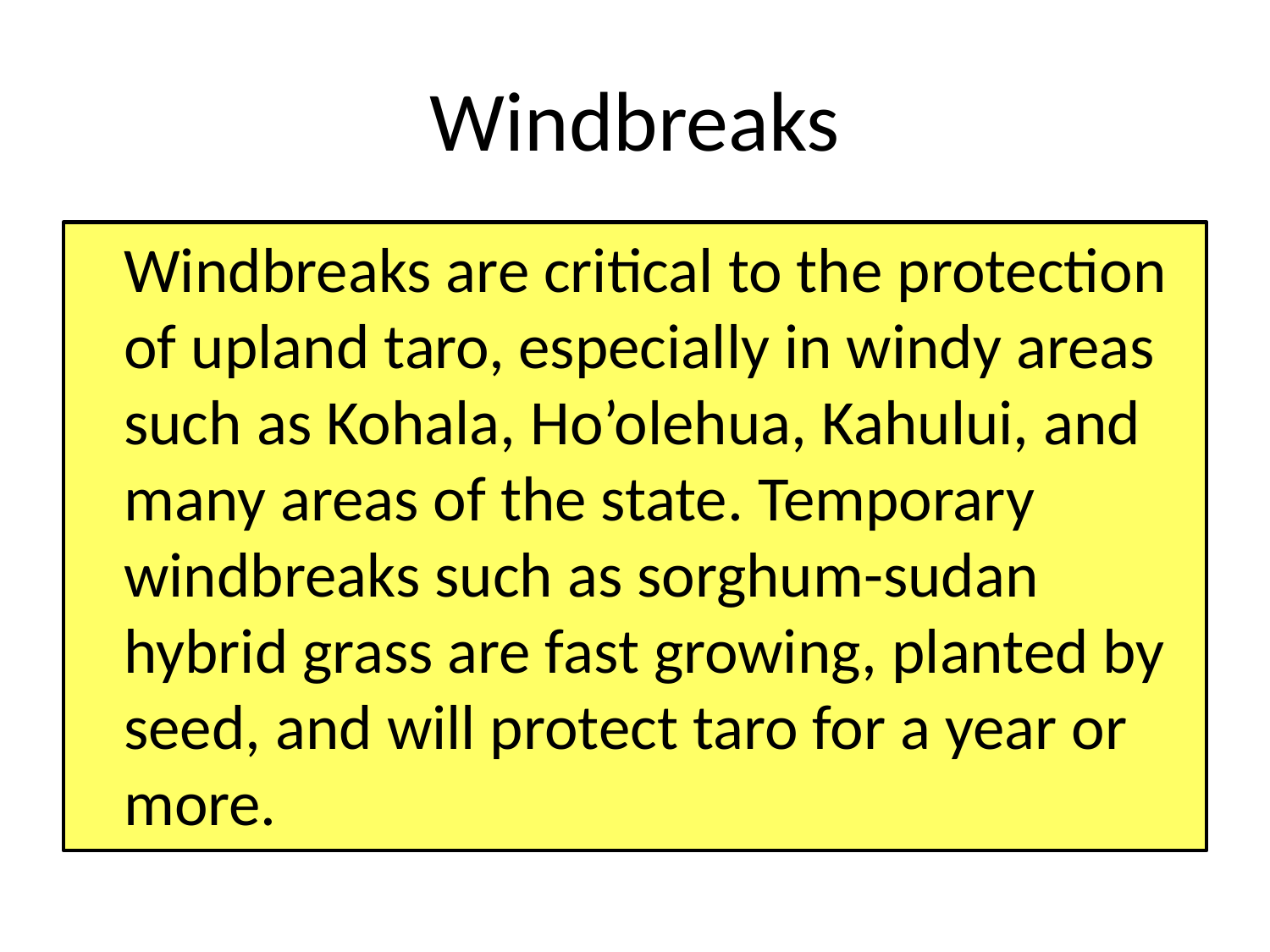

# Windbreaks
	Windbreaks are critical to the protection of upland taro, especially in windy areas such as Kohala, Ho’olehua, Kahului, and many areas of the state. Temporary windbreaks such as sorghum-sudan hybrid grass are fast growing, planted by seed, and will protect taro for a year or more.